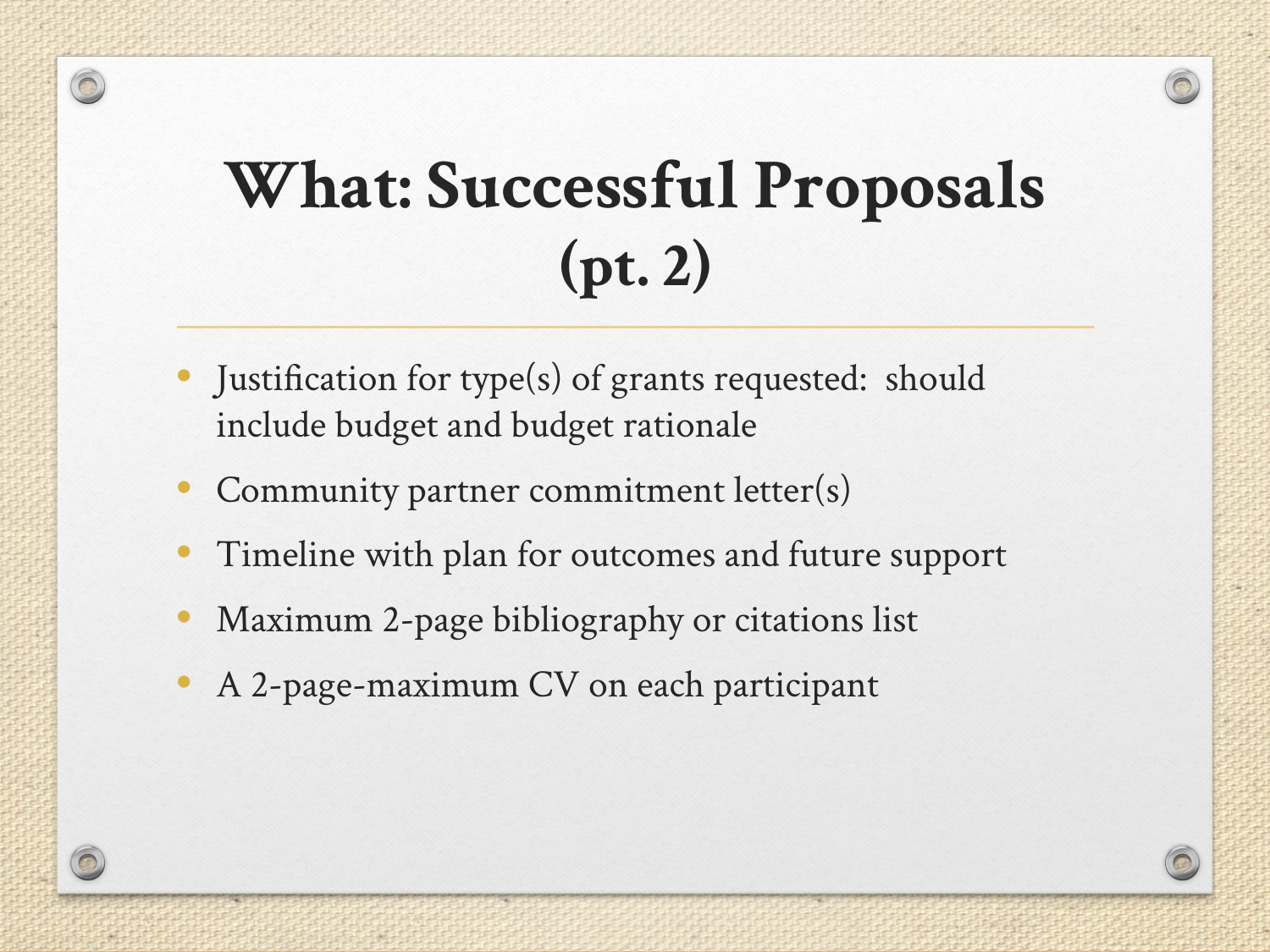

# What: Successful Proposals (pt. 2)
Justification for type(s) of grants requested:  should include budget and budget rationale
Community partner commitment letter(s)
Timeline with plan for outcomes and future support
Maximum 2-page bibliography or citations list
A 2-page-maximum CV on each participant